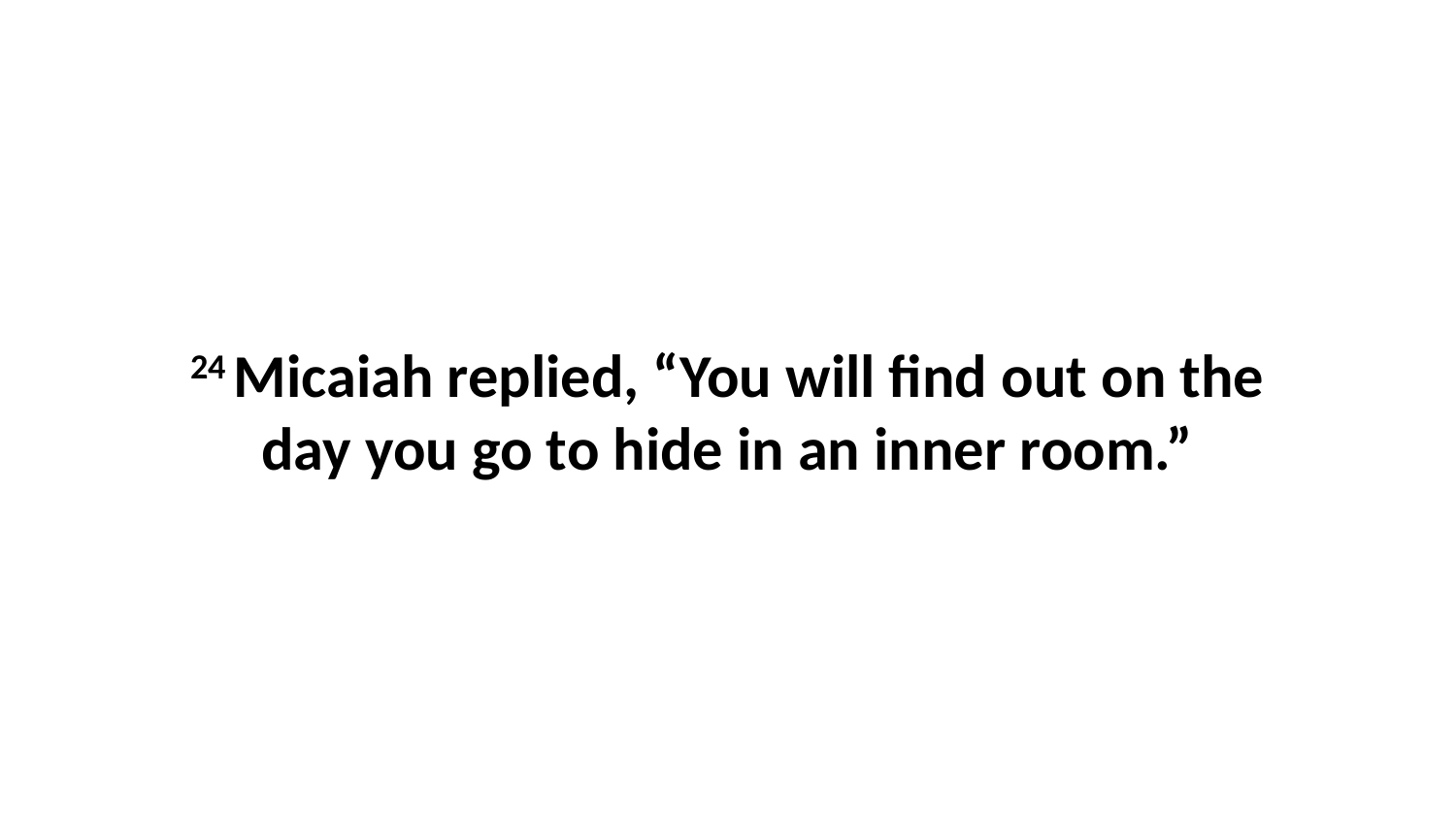

24 Micaiah replied, “You will find out on the day you go to hide in an inner room.”